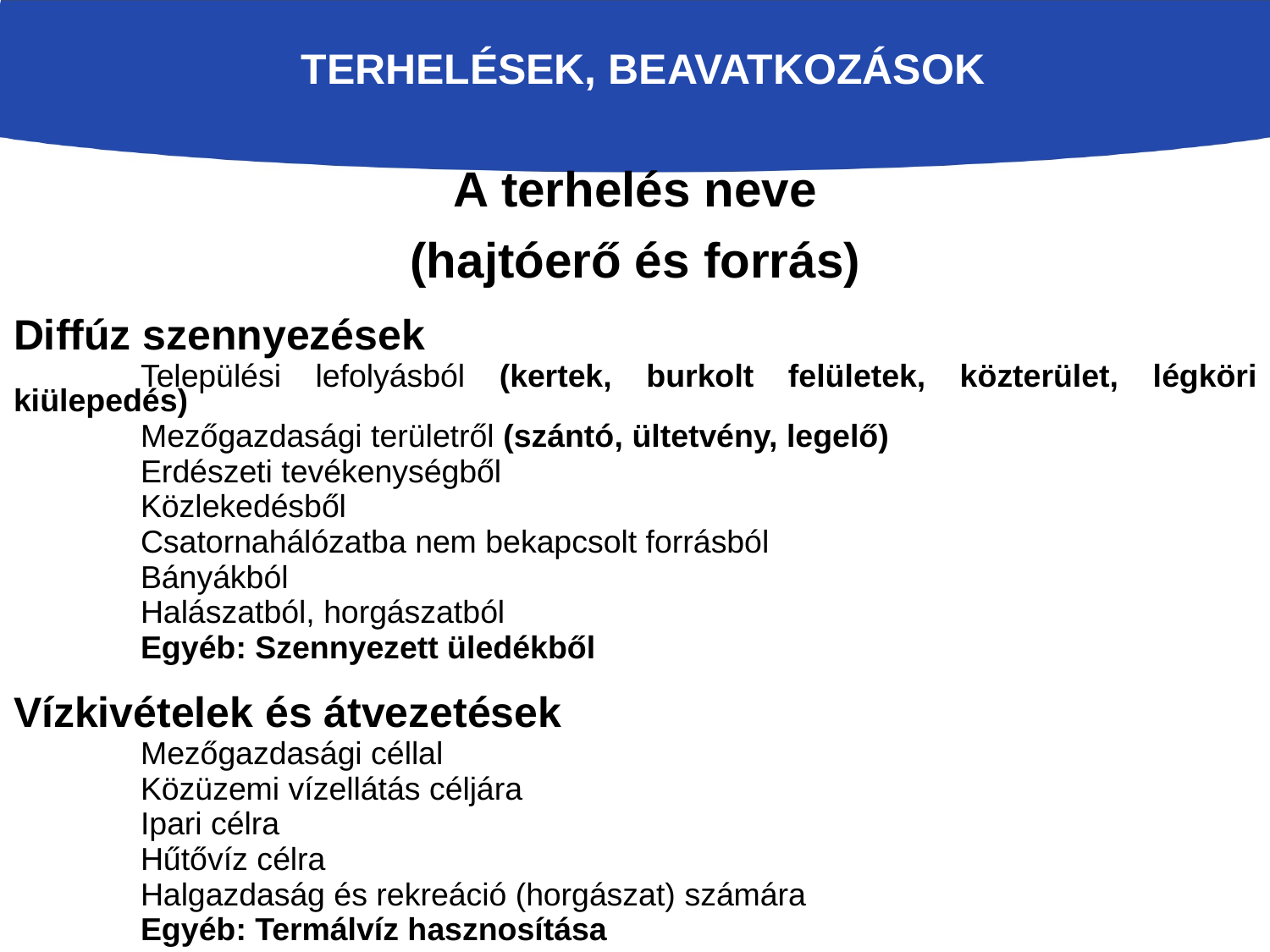

TERHELÉSEK, BEAVATKOZÁSOK
A terhelés neve

(hajtóerő és forrás)

Diffúz szennyezések
	Települési lefolyásból (kertek, burkolt felületek, közterület, légköri kiülepedés)
	Mezőgazdasági területről (szántó, ültetvény, legelő)
	Erdészeti tevékenységből
	Közlekedésből
	Csatornahálózatba nem bekapcsolt forrásból
	Bányákból
	Halászatból, horgászatból
	Egyéb: Szennyezett üledékből

Vízkivételek és átvezetések
	Mezőgazdasági céllal
	Közüzemi vízellátás céljára
	Ipari célra
 	Hűtővíz célra
	Halgazdaság és rekreáció (horgászat) számára
	Egyéb: Termálvíz hasznosítása